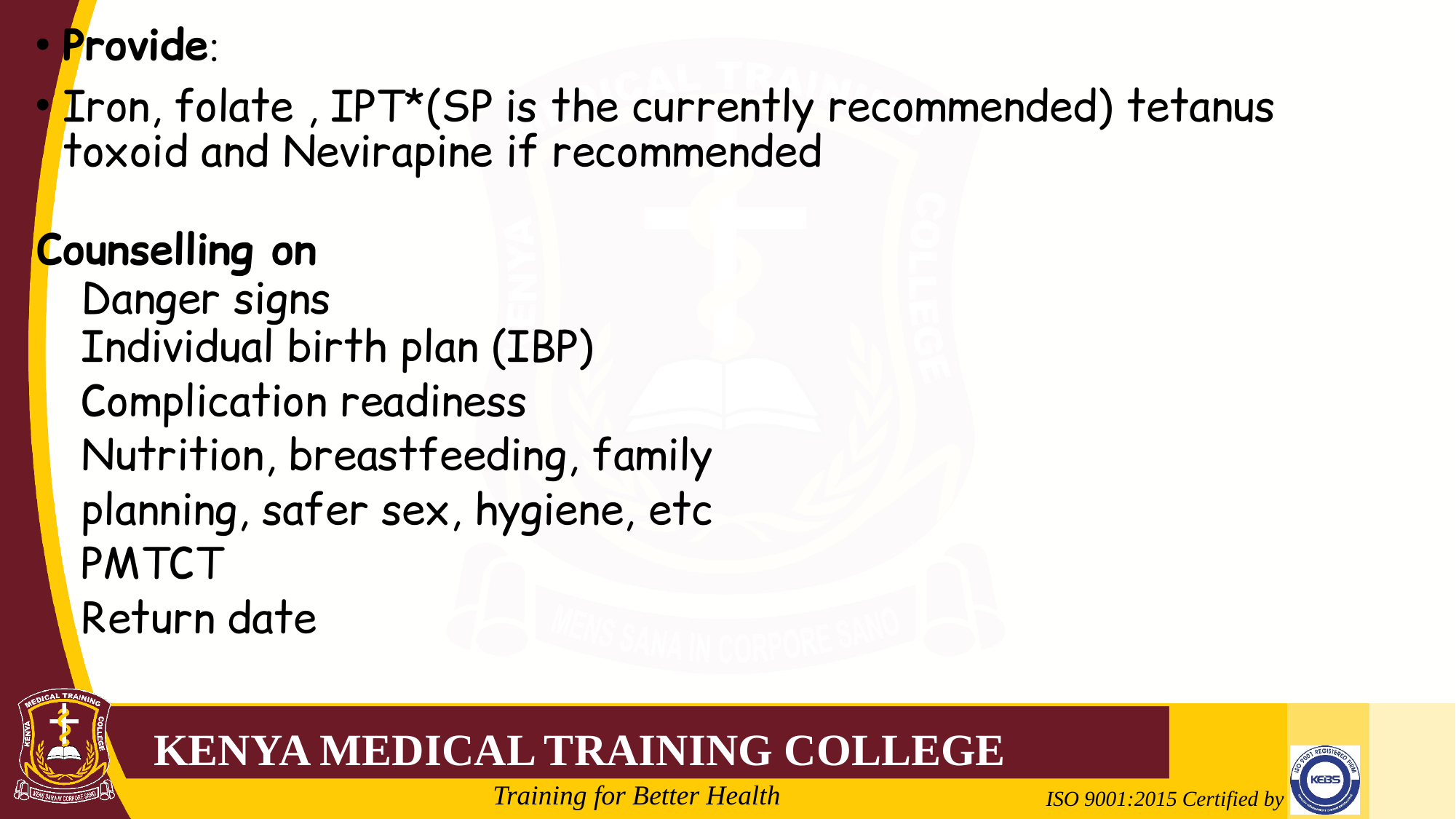

Provide:
Iron, folate , IPT*(SP is the currently recommended) tetanus toxoid and Nevirapine if recommended

Counselling on
Danger signs
Individual birth plan (IBP)
Complication readiness
Nutrition, breastfeeding, family
planning, safer sex, hygiene, etc
PMTCT
Return date